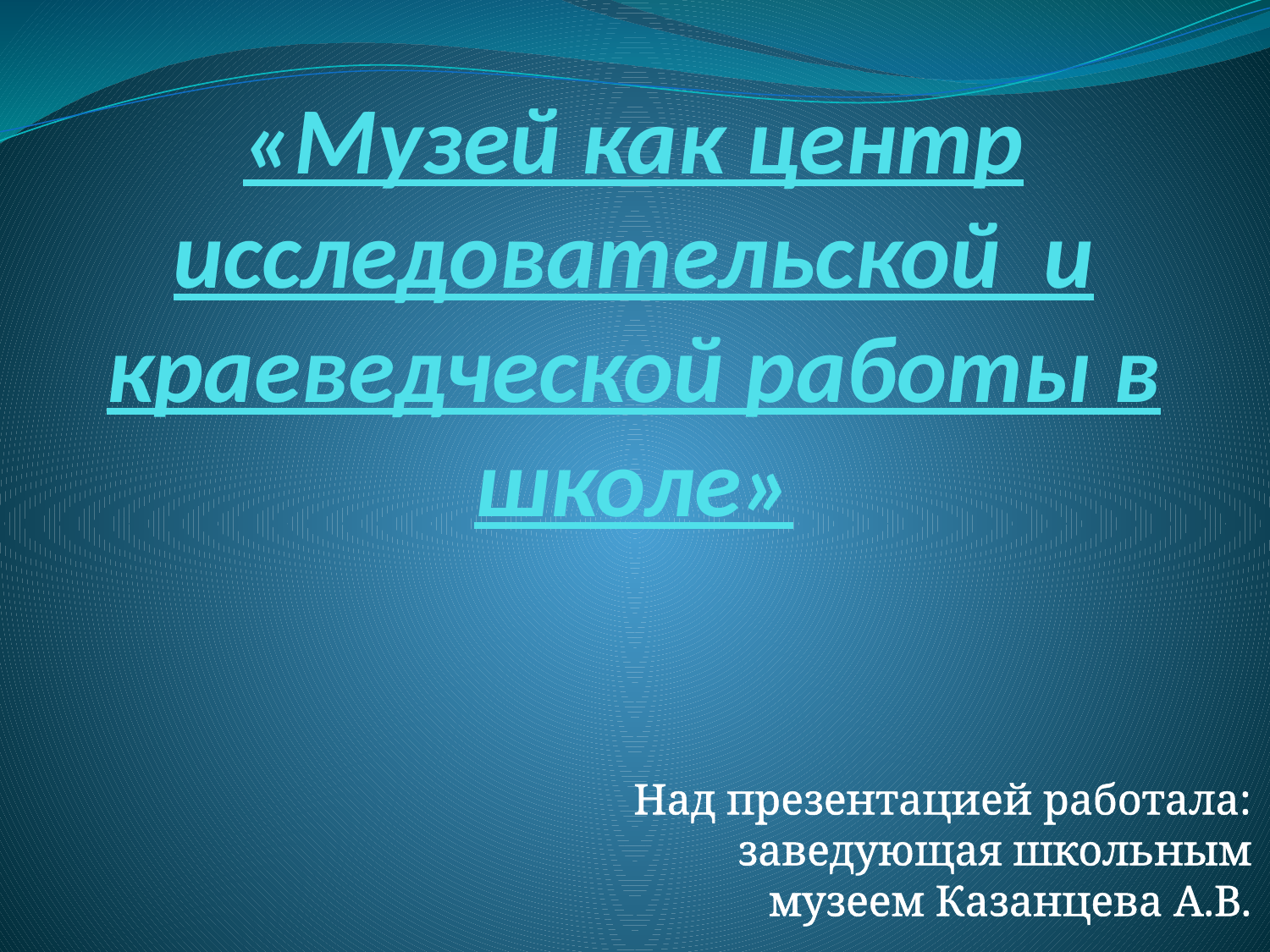

# «Музей как центр исследовательской  и краеведческой работы в школе»
Над презентацией работала: заведующая школьным музеем Казанцева А.В.